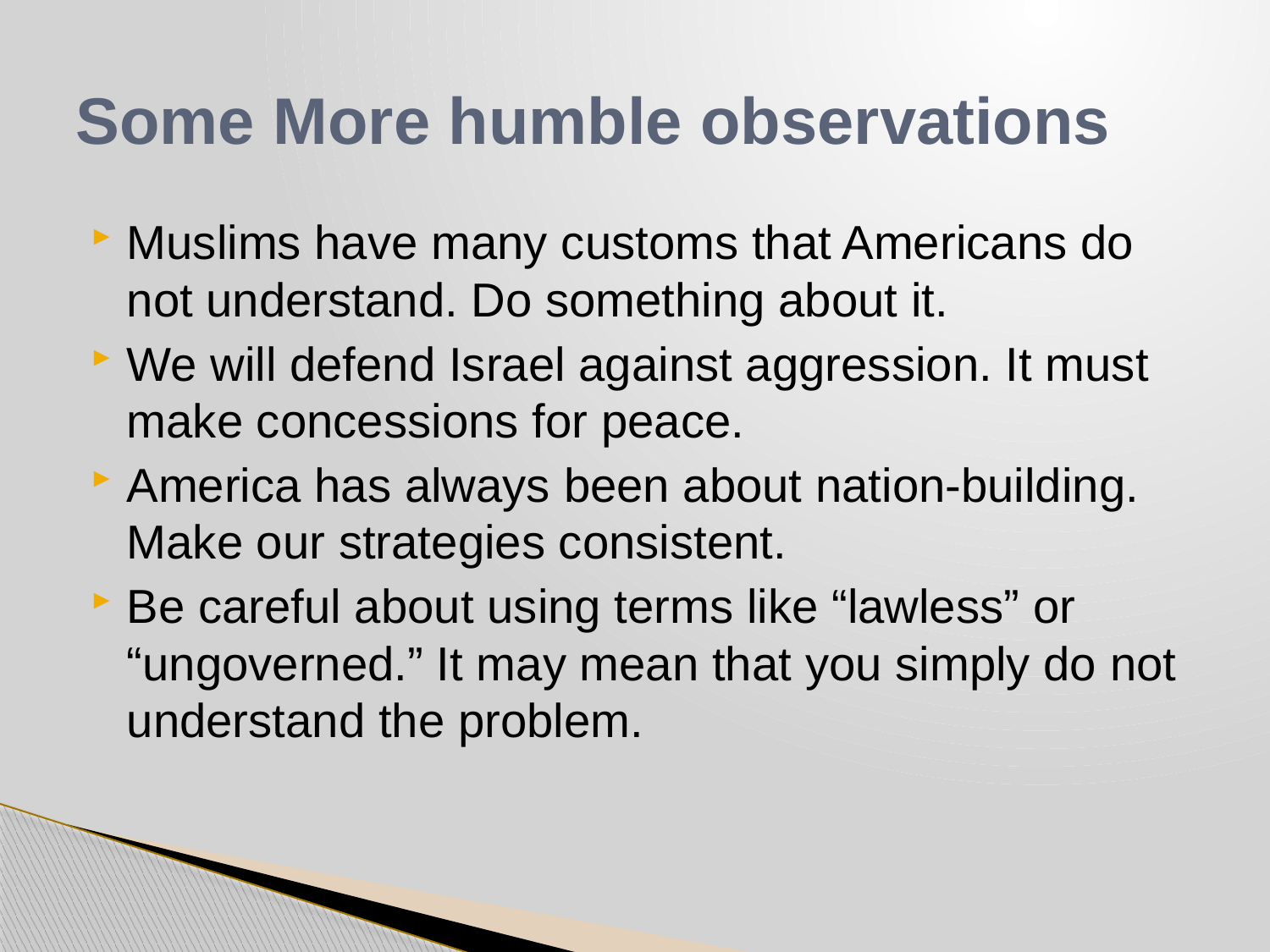

# Some More humble observations
Muslims have many customs that Americans do not understand. Do something about it.
We will defend Israel against aggression. It must make concessions for peace.
America has always been about nation-building. Make our strategies consistent.
Be careful about using terms like “lawless” or “ungoverned.” It may mean that you simply do not understand the problem.